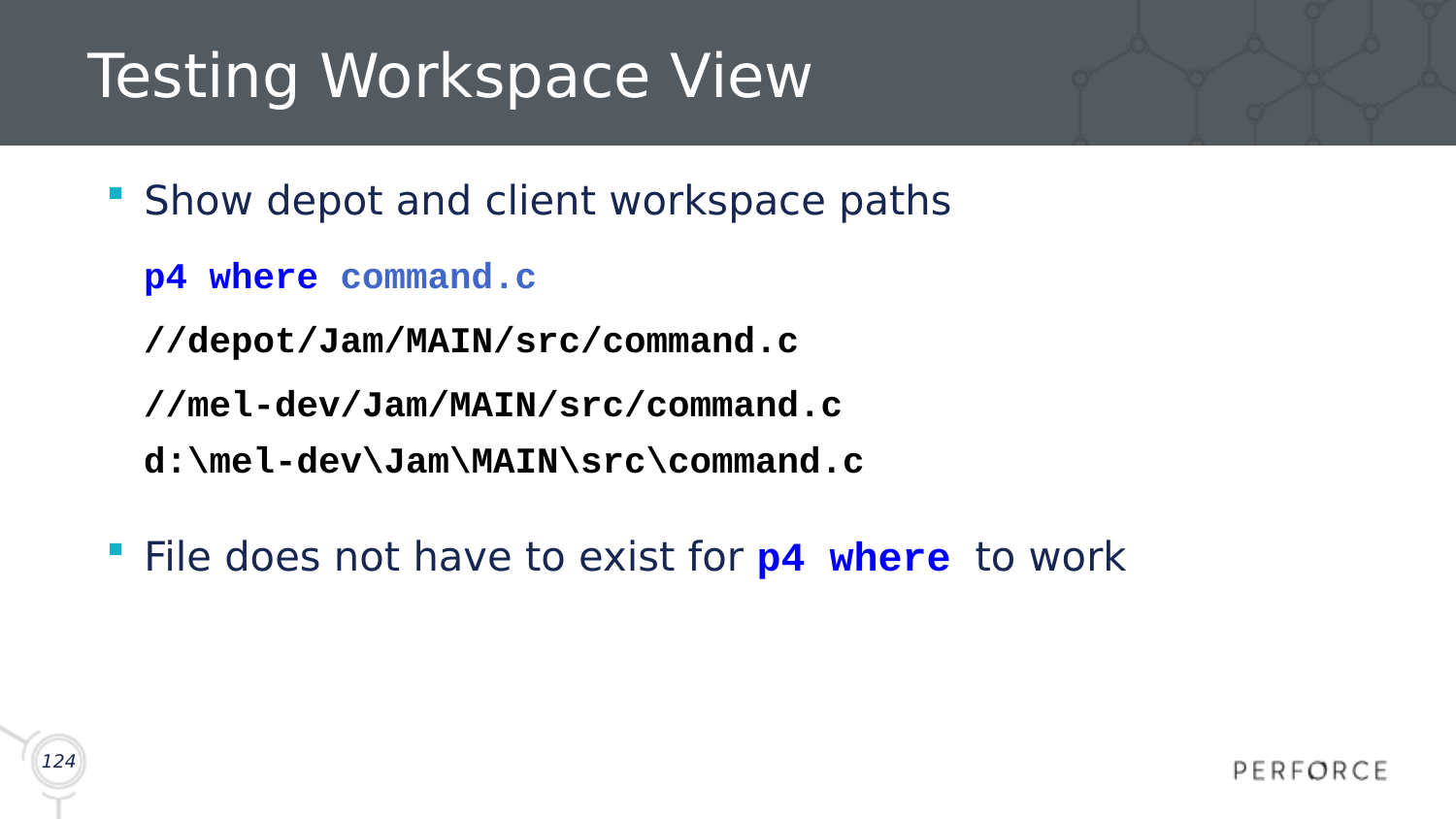

# Testing Workspace View
Show depot and client workspace paths
p4 where command.c
//depot/Jam/MAIN/src/command.c
//mel-dev/Jam/MAIN/src/command.c
d:\mel-dev\Jam\MAIN\src\command.c
File does not have to exist for p4 where to work